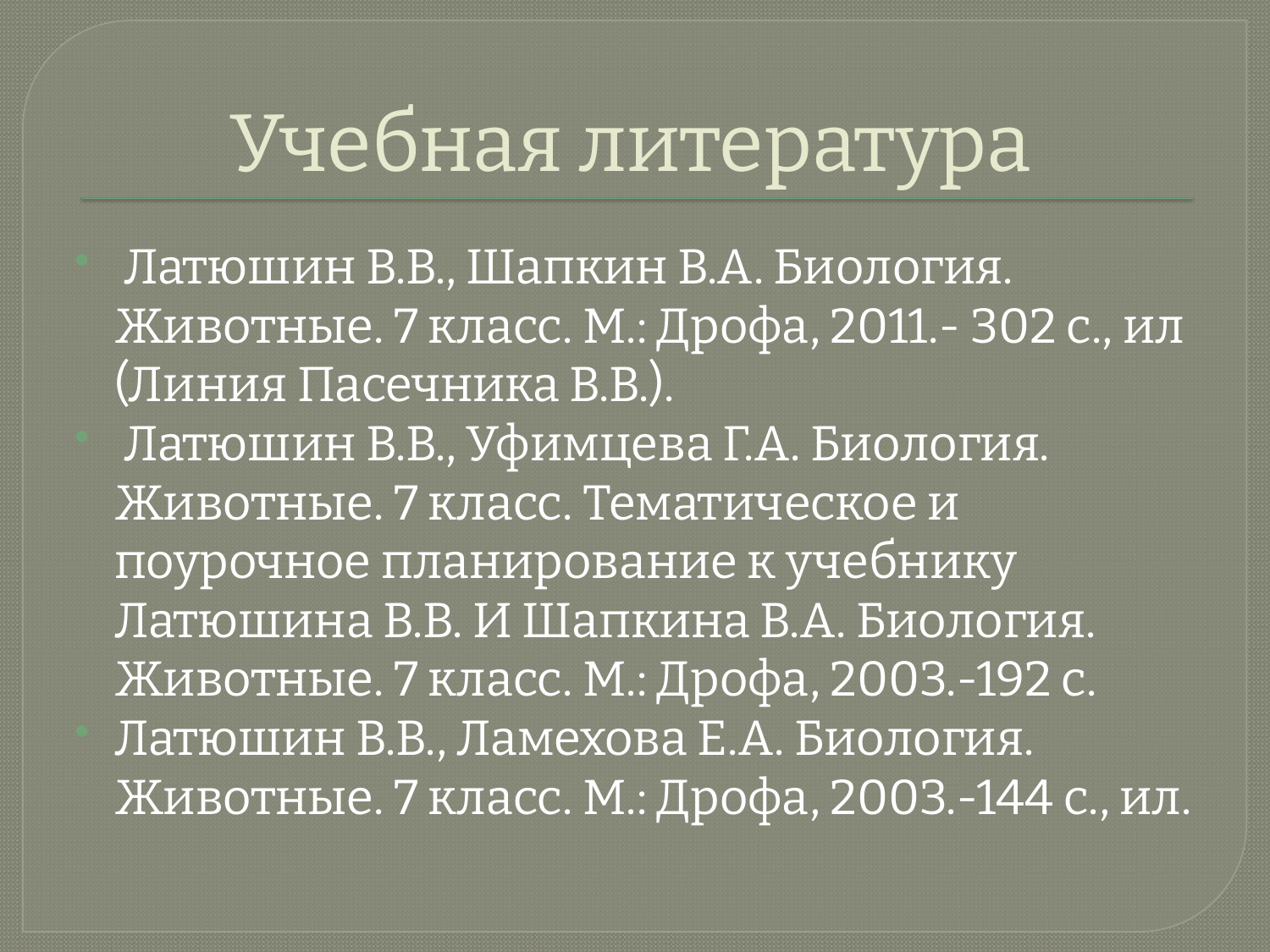

# Учебная литература
 Латюшин В.В., Шапкин В.А. Биология. Животные. 7 класс. М.: Дрофа, 2011.- 302 с., ил (Линия Пасечника В.В.).
 Латюшин В.В., Уфимцева Г.А. Биология. Животные. 7 класс. Тематическое и поурочное планирование к учебнику Латюшина В.В. И Шапкина В.А. Биология. Животные. 7 класс. М.: Дрофа, 2003.-192 с.
Латюшин В.В., Ламехова Е.А. Биология. Животные. 7 класс. М.: Дрофа, 2003.-144 с., ил.